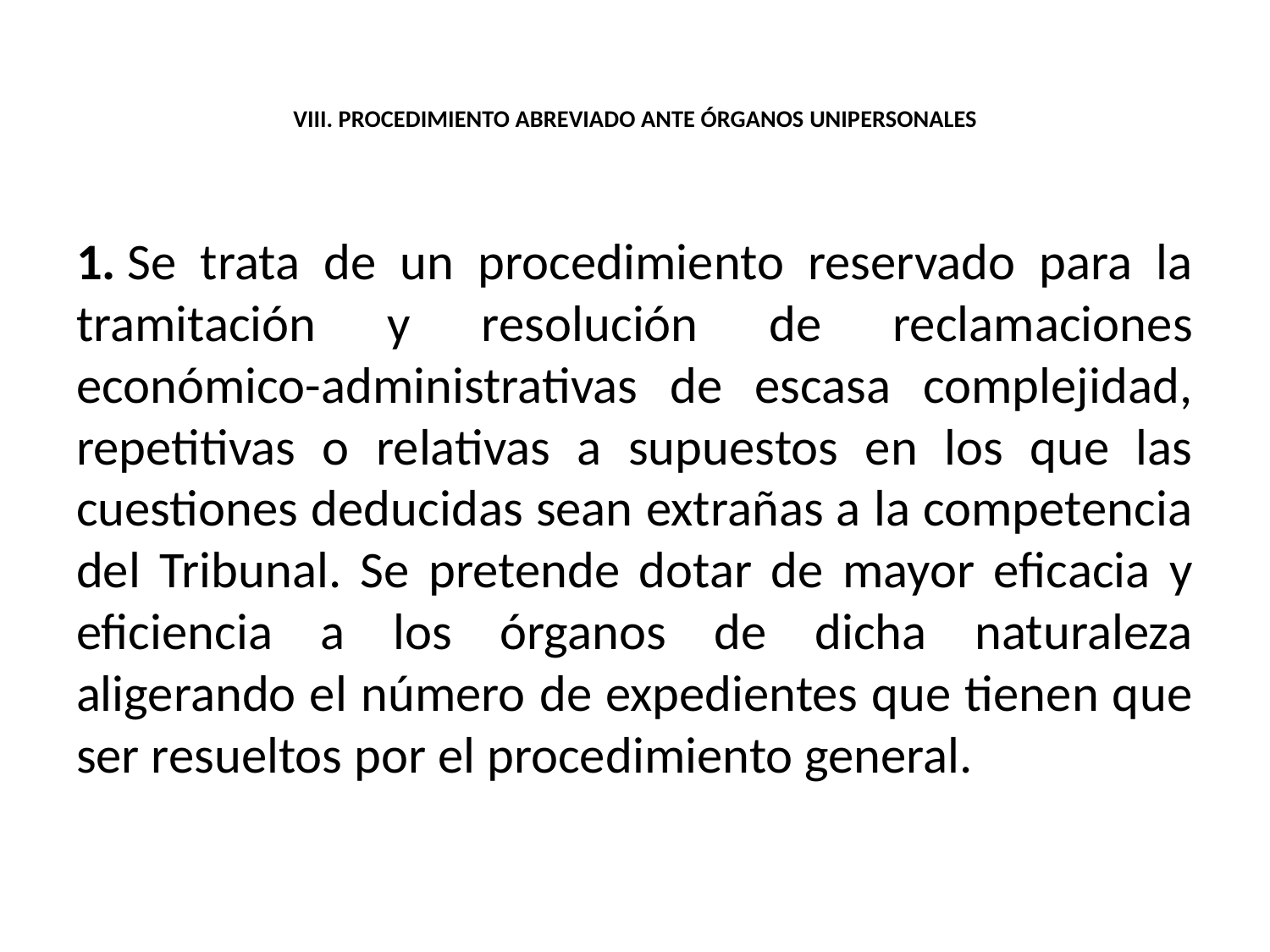

# VIII. PROCEDIMIENTO ABREVIADO ANTE ÓRGANOS UNIPERSONALES
1. Se trata de un procedimiento reservado para la tramitación y resolución de reclamaciones económico-administrativas de escasa complejidad, repetitivas o relativas a supuestos en los que las cuestiones deducidas sean extrañas a la competencia del Tribunal. Se pretende dotar de mayor eficacia y eficiencia a los órganos de dicha naturaleza aligerando el número de expedientes que tienen que ser resueltos por el procedimiento general.